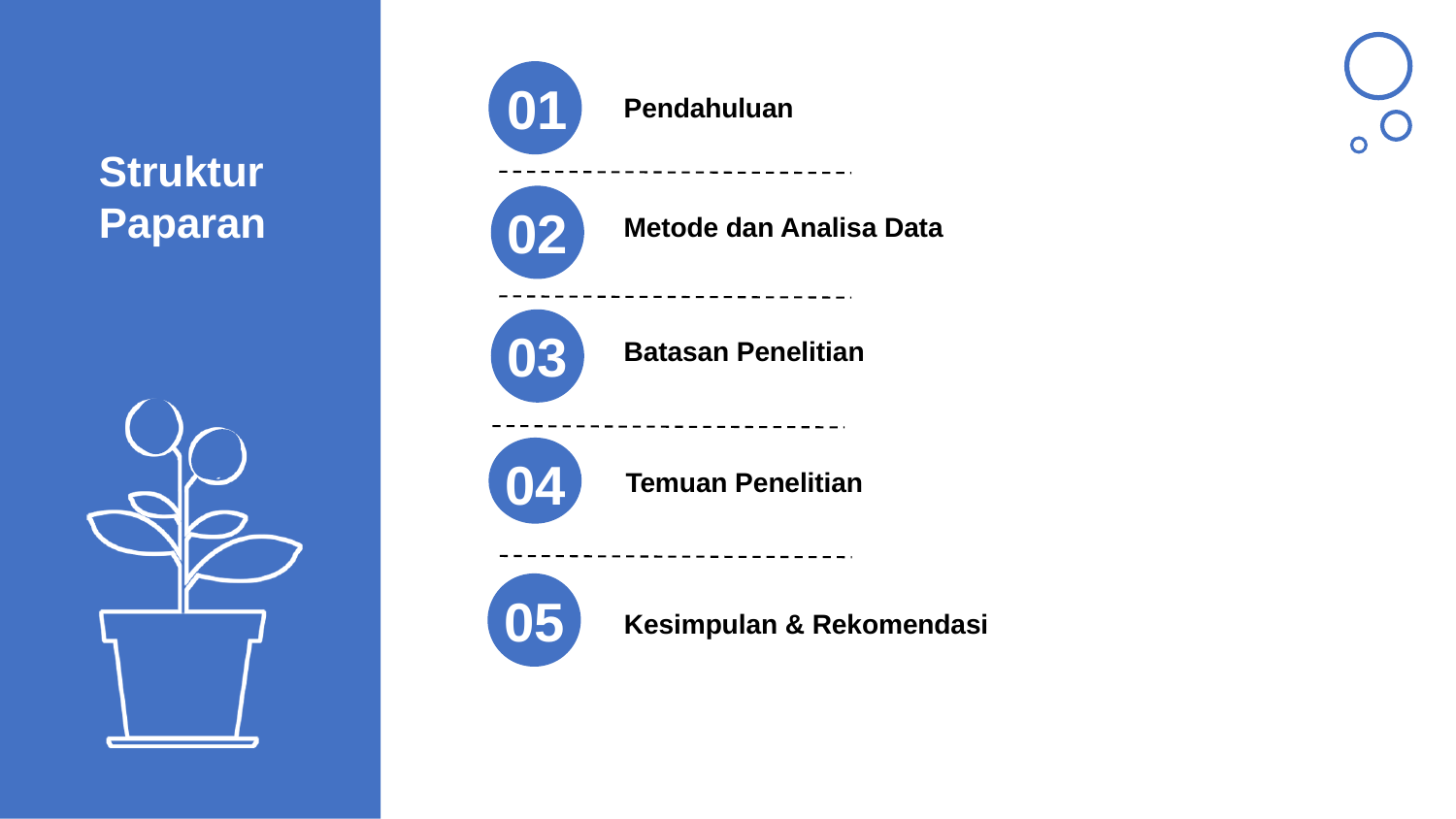

01
Pendahuluan
Struktur Paparan

02
Metode dan Analisa Data

03
Batasan Penelitian

04

 Temuan Penelitian

05
Kesimpulan & Rekomendasi